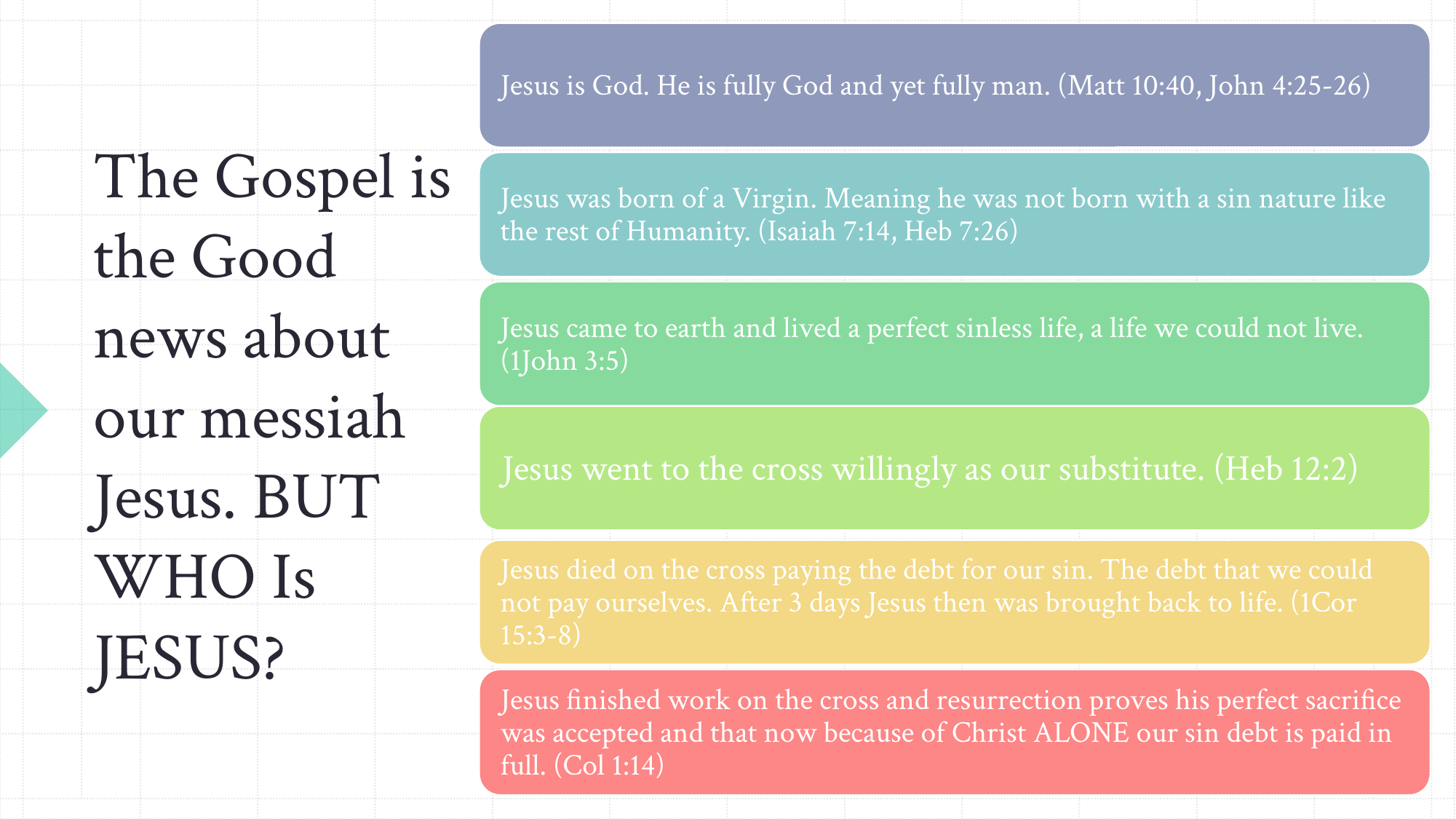

Jesus is God. He is fully God and yet fully man. (Matt 10:40, John 4:25-26)
Jesus was born of a Virgin. Meaning he was not born with a sin nature like the rest of Humanity. (Isaiah 7:14, Heb 7:26)
Jesus came to earth and lived a perfect sinless life, a life we could not live. (1John 3:5)
Jesus went to the cross willingly as our substitute. (Heb 12:2)
Jesus died on the cross paying the debt for our sin. The debt that we could not pay ourselves. After 3 days Jesus then was brought back to life. (1Cor 15:3-8)
Jesus finished work on the cross and resurrection proves his perfect sacrifice was accepted and that now because of Christ ALONE our sin debt is paid in full. (Col 1:14)
# The Gospel is the Good news about our messiah Jesus. BUT WHO Is JESUS?